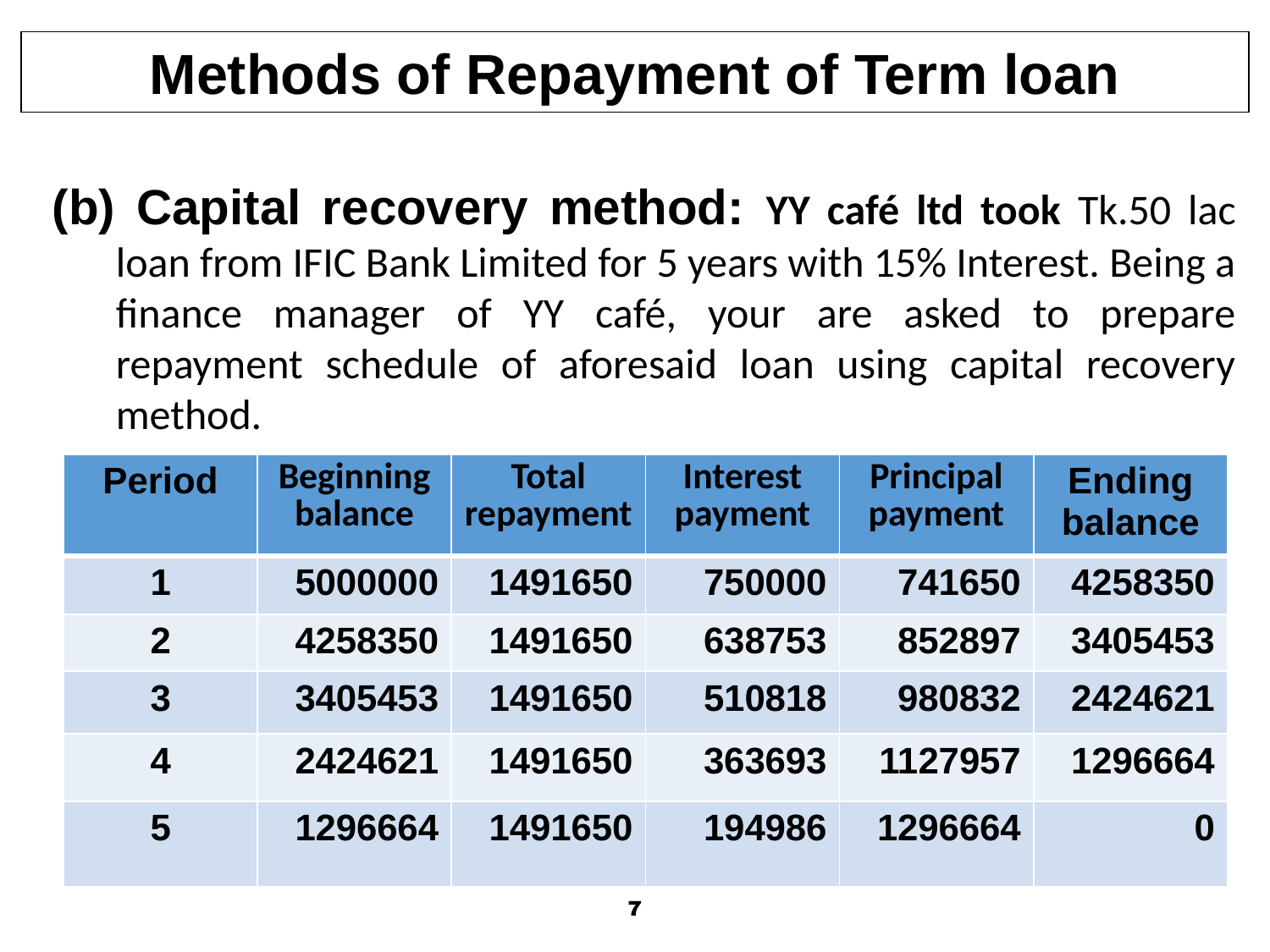

Methods of Repayment of Term loan
(b) Capital recovery method: YY café ltd took Tk.50 lac loan from IFIC Bank Limited for 5 years with 15% Interest. Being a finance manager of YY café, your are asked to prepare repayment schedule of aforesaid loan using capital recovery method.
| Period | Beginning balance | Total repayment | Interest payment | Principal payment | Ending balance |
| --- | --- | --- | --- | --- | --- |
| 1 | 5000000 | 1491650 | 750000 | 741650 | 4258350 |
| 2 | 4258350 | 1491650 | 638753 | 852897 | 3405453 |
| 3 | 3405453 | 1491650 | 510818 | 980832 | 2424621 |
| 4 | 2424621 | 1491650 | 363693 | 1127957 | 1296664 |
| 5 | 1296664 | 1491650 | 194986 | 1296664 | 0 |
7